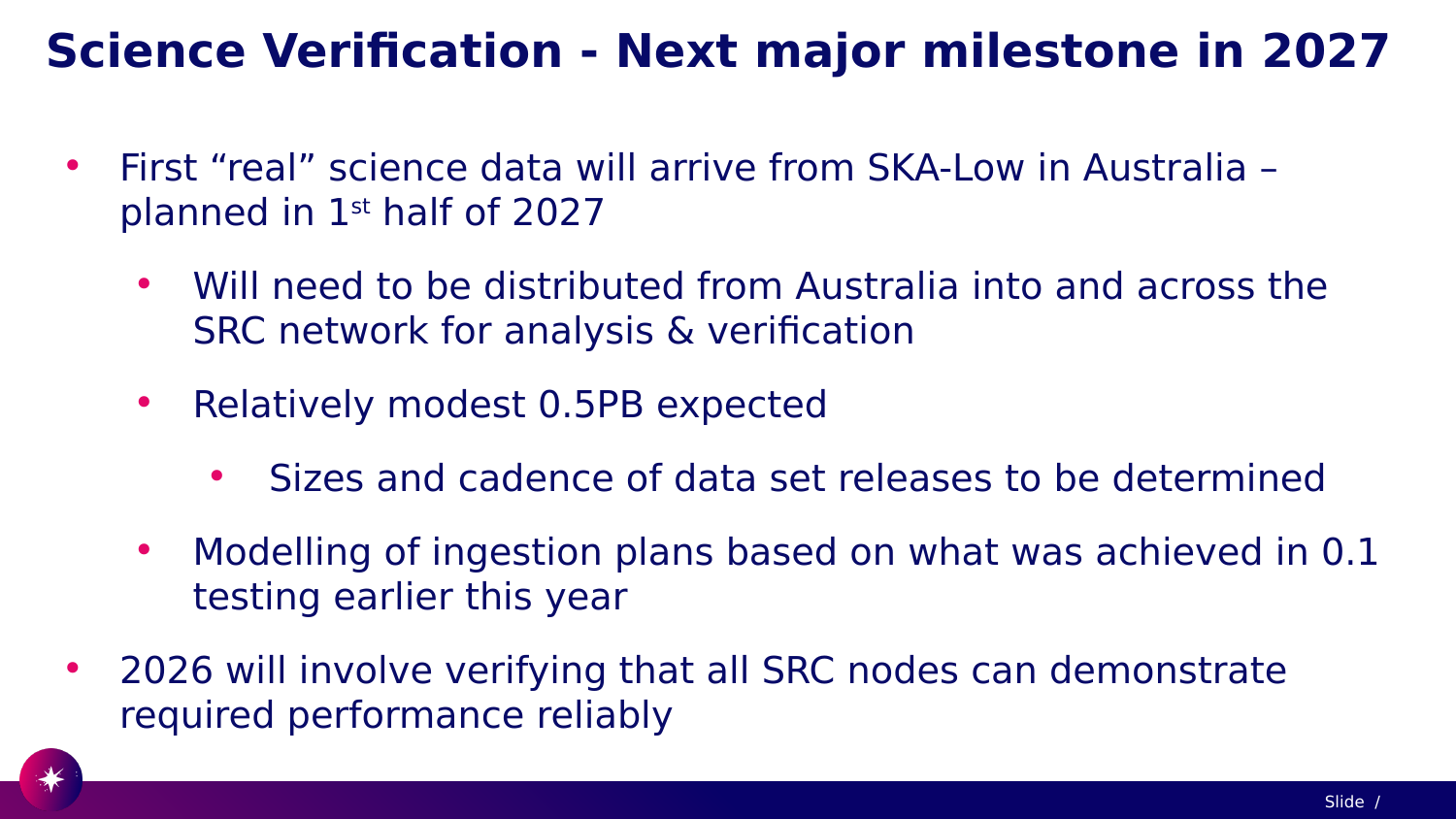

# Science Verification - Next major milestone in 2027
First “real” science data will arrive from SKA-Low in Australia – planned in 1st half of 2027
Will need to be distributed from Australia into and across the SRC network for analysis & verification
Relatively modest 0.5PB expected
Sizes and cadence of data set releases to be determined
Modelling of ingestion plans based on what was achieved in 0.1 testing earlier this year
2026 will involve verifying that all SRC nodes can demonstrate required performance reliably